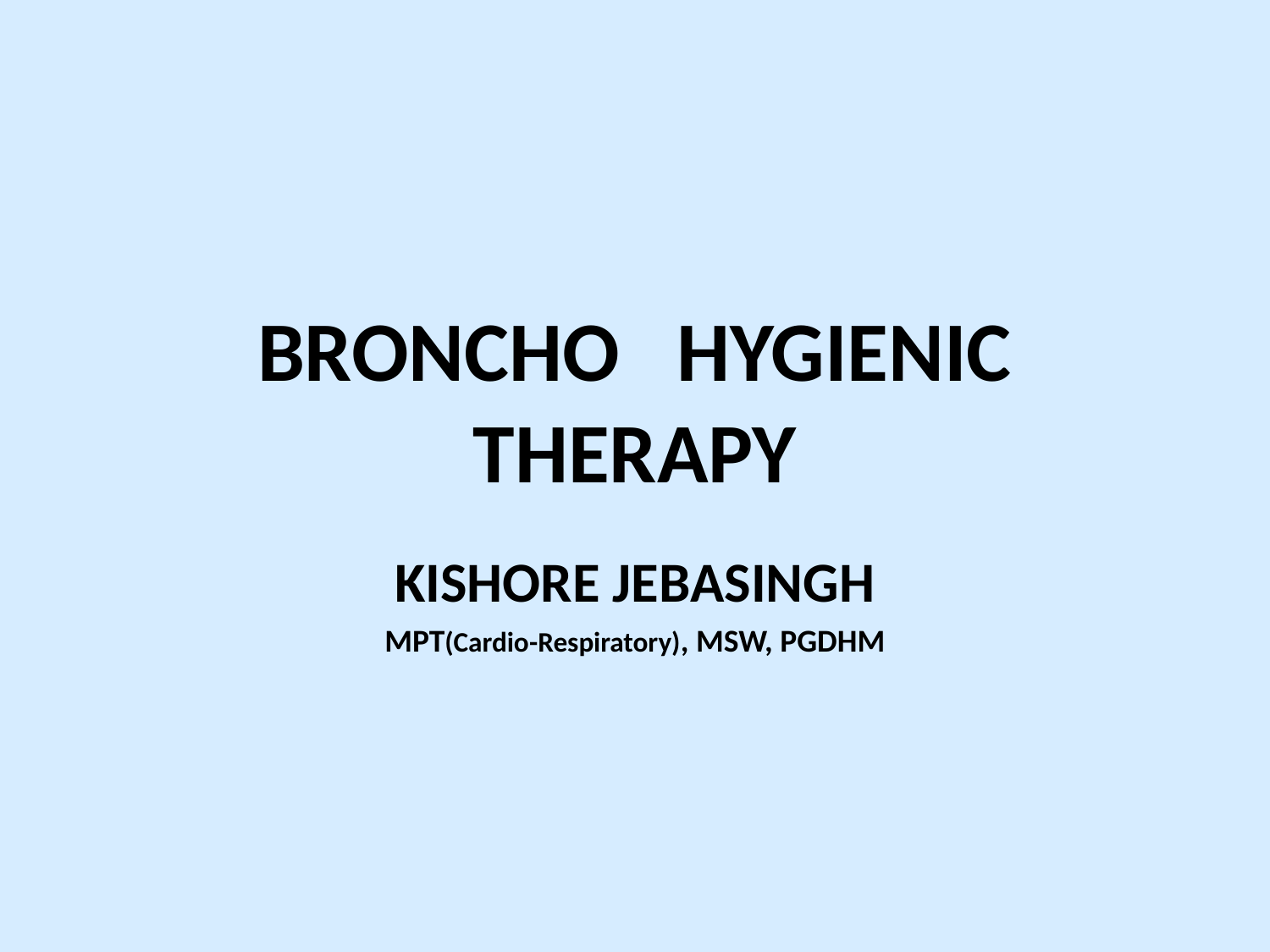

# BRONCHO   HYGIENIC THERAPY
KISHORE JEBASINGH
MPT(Cardio-Respiratory), MSW, PGDHM